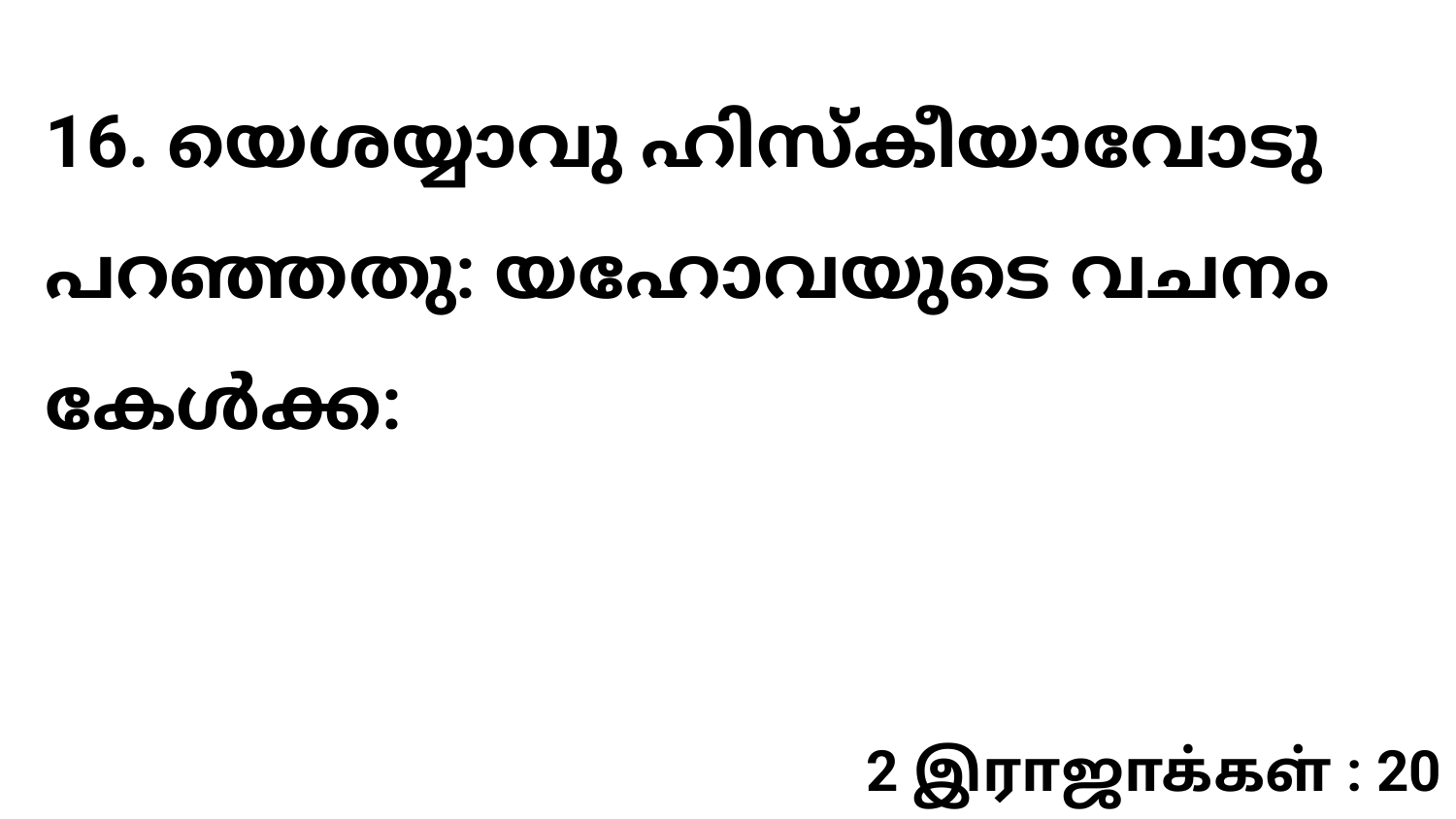

16. യെശയ്യാവു ഹിസ്കീയാവോടു പറഞ്ഞതു: യഹോവയുടെ വചനം കേൾക്ക:
2 இராஜாக்கள் : 20